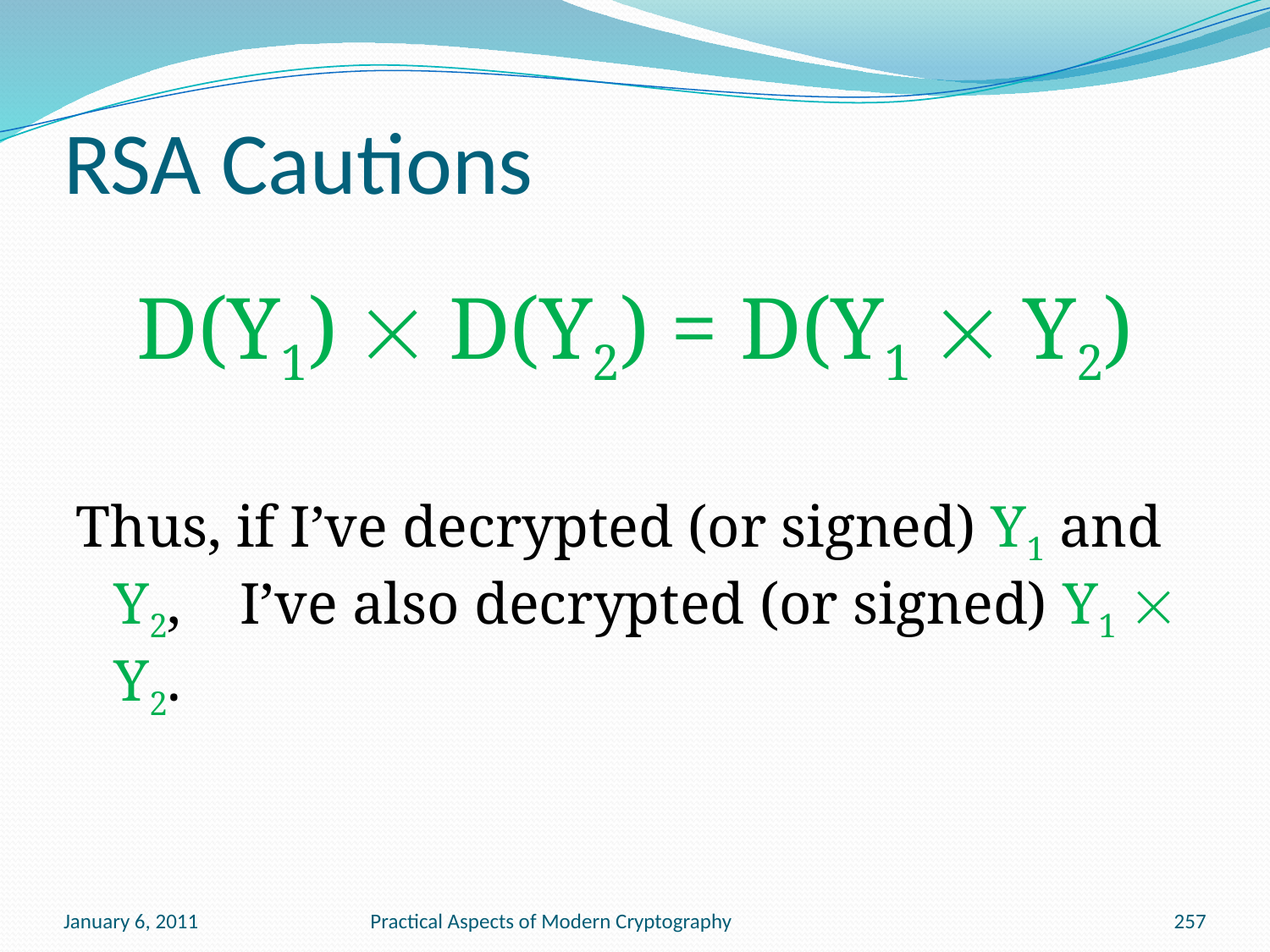

# RSA Cautions
D(Y1) × D(Y2) = D(Y1 × Y2)

Thus, if I’ve decrypted (or signed) Y1 and Y2,    I’ve also decrypted (or signed) Y1 × Y2.
January 6, 2011
Practical Aspects of Modern Cryptography
257